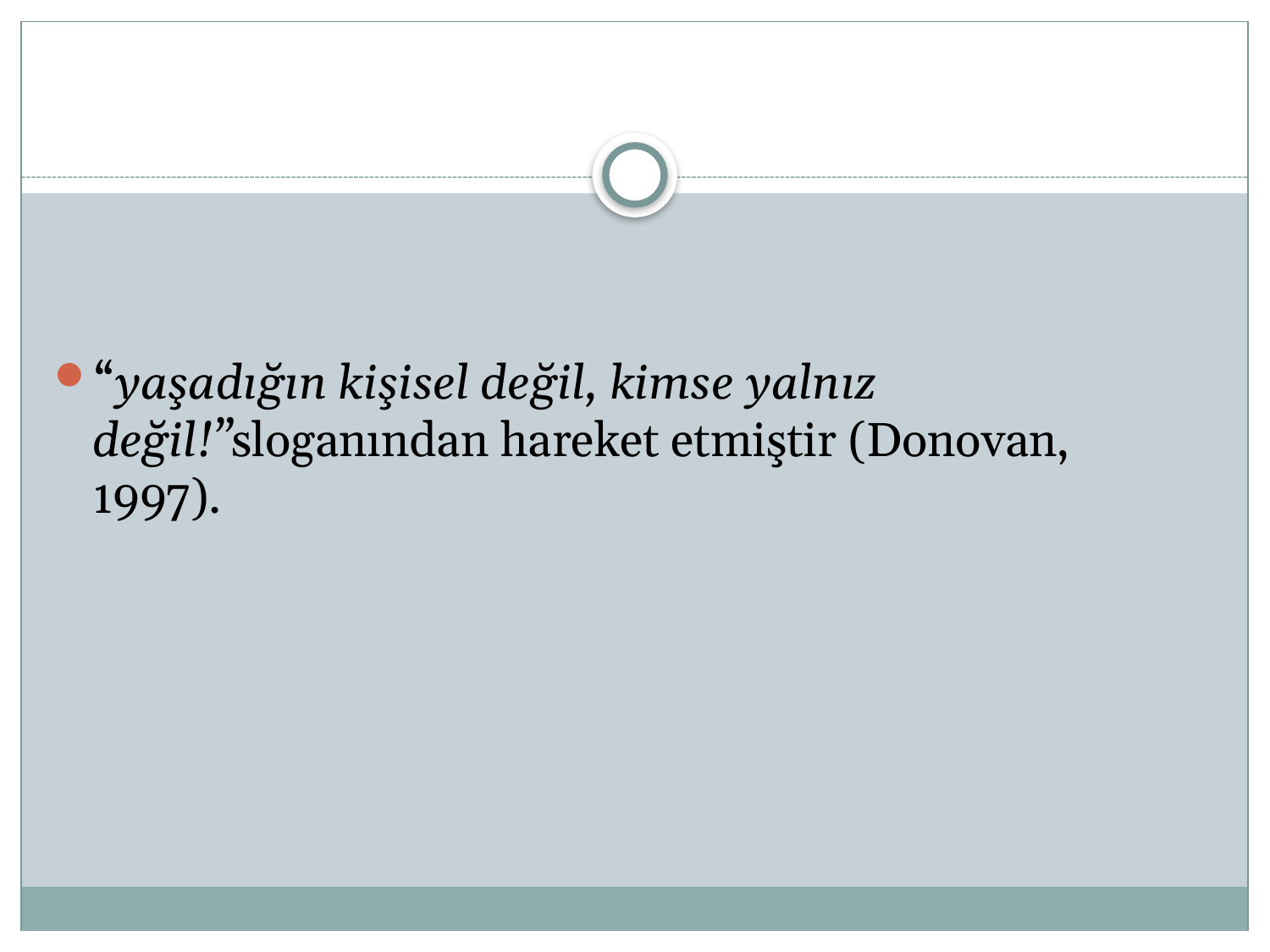

#

“yaşadığın kişisel değil, kimse yalnız değil!”sloganından hareket etmiştir (Donovan, 1997).